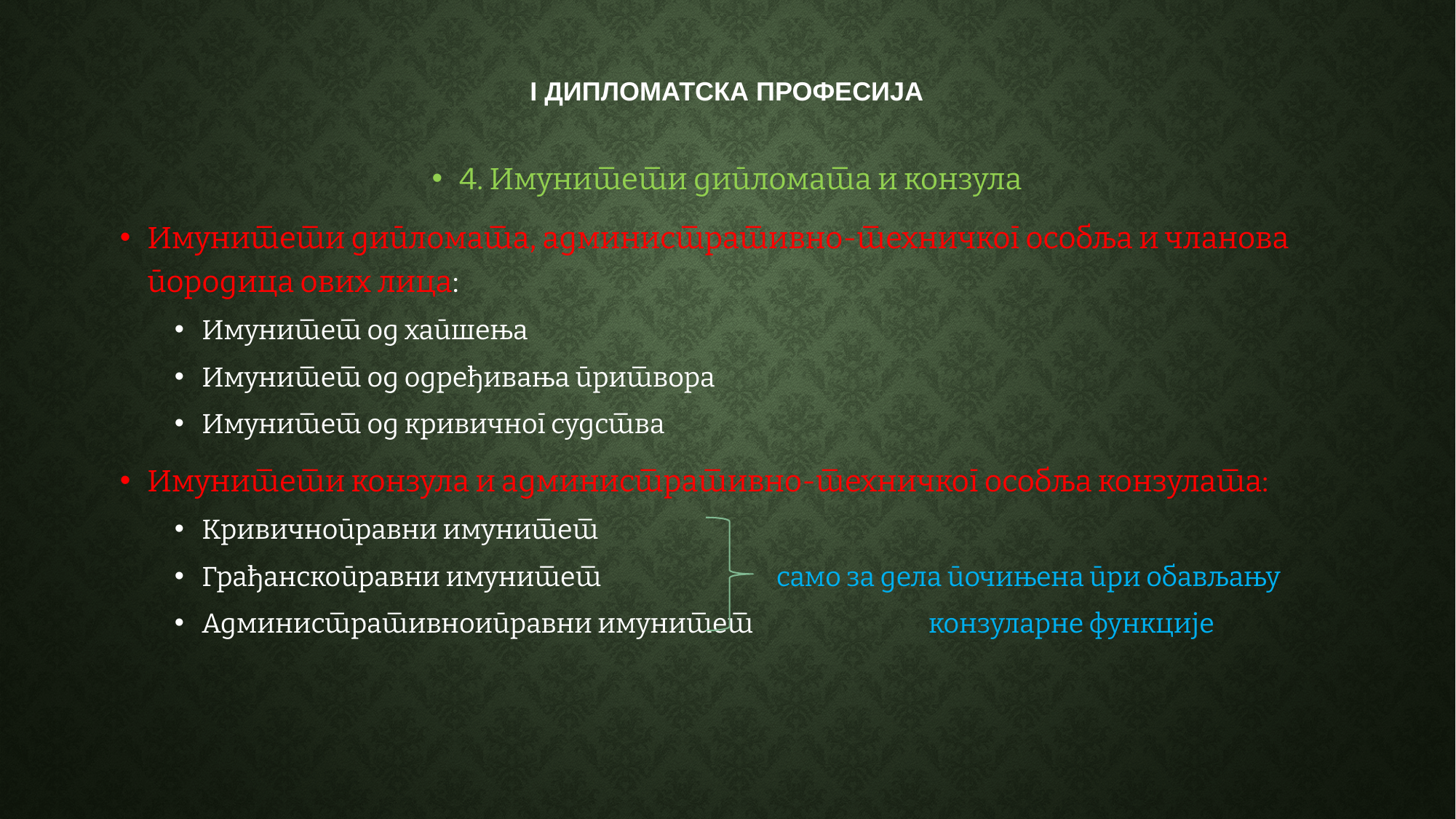

# I Дипломатска професија
4. Имунитети дипломата и конзула
Имунитети дипломата, административно-техничког особља и чланова породица ових лица:
Имунитет од хапшења
Имунитет од одређивања притвора
Имунитет од кривичног судства
Имунитети конзула и административно-техничког особља конзулата:
Кривичноправни имунитет
Грађанскоправни имунитет                                само за дела почињена при обављању
Административноиправни имунитет                                конзуларне функције